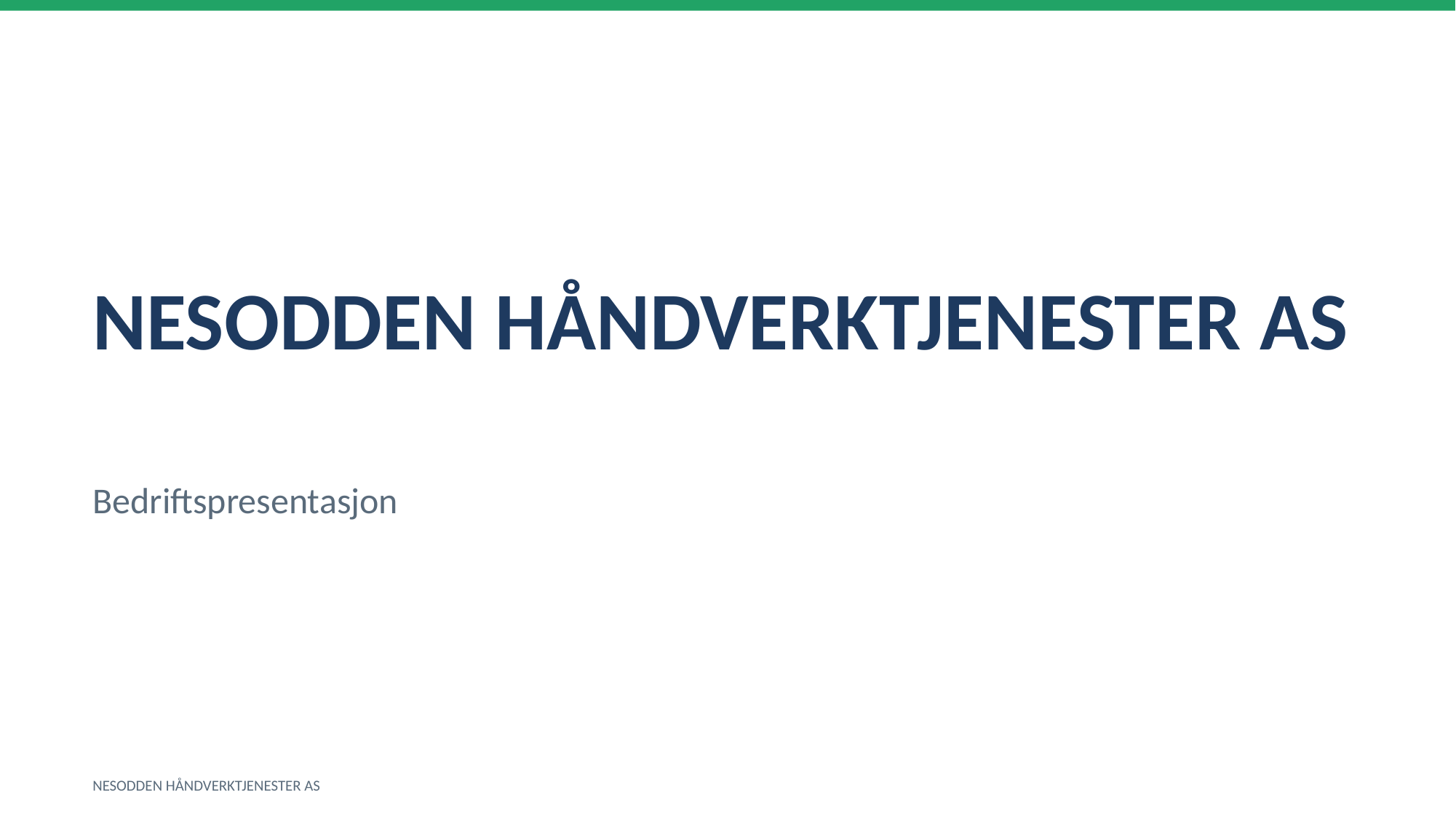

NESODDEN HÅNDVERKTJENESTER AS
Bedriftspresentasjon
NESODDEN HÅNDVERKTJENESTER AS